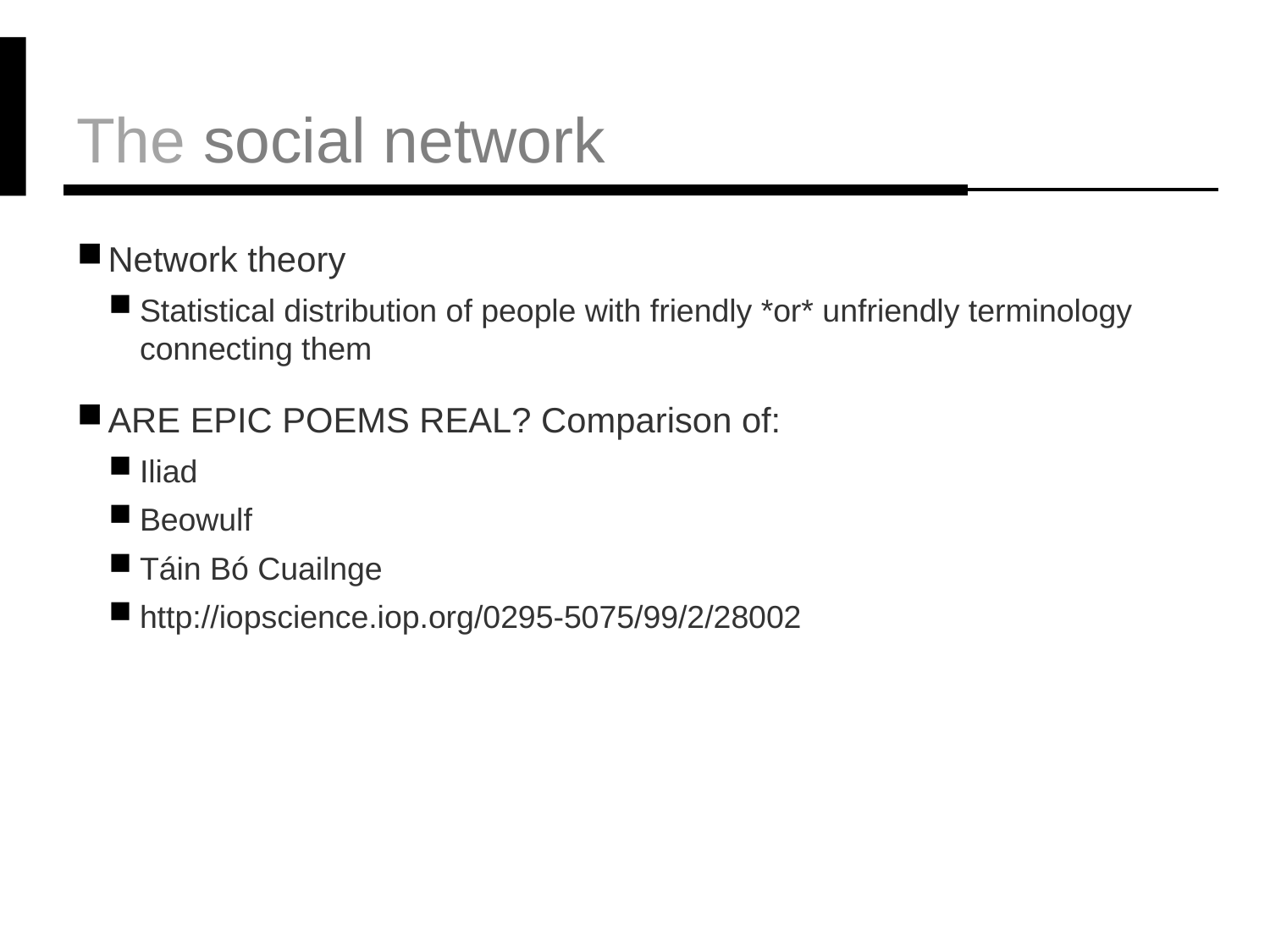

# The social network
Network theory
Statistical distribution of people with friendly *or* unfriendly terminology connecting them
ARE EPIC POEMS REAL? Comparison of:
Iliad
Beowulf
Táin Bó Cuailnge
http://iopscience.iop.org/0295-5075/99/2/28002